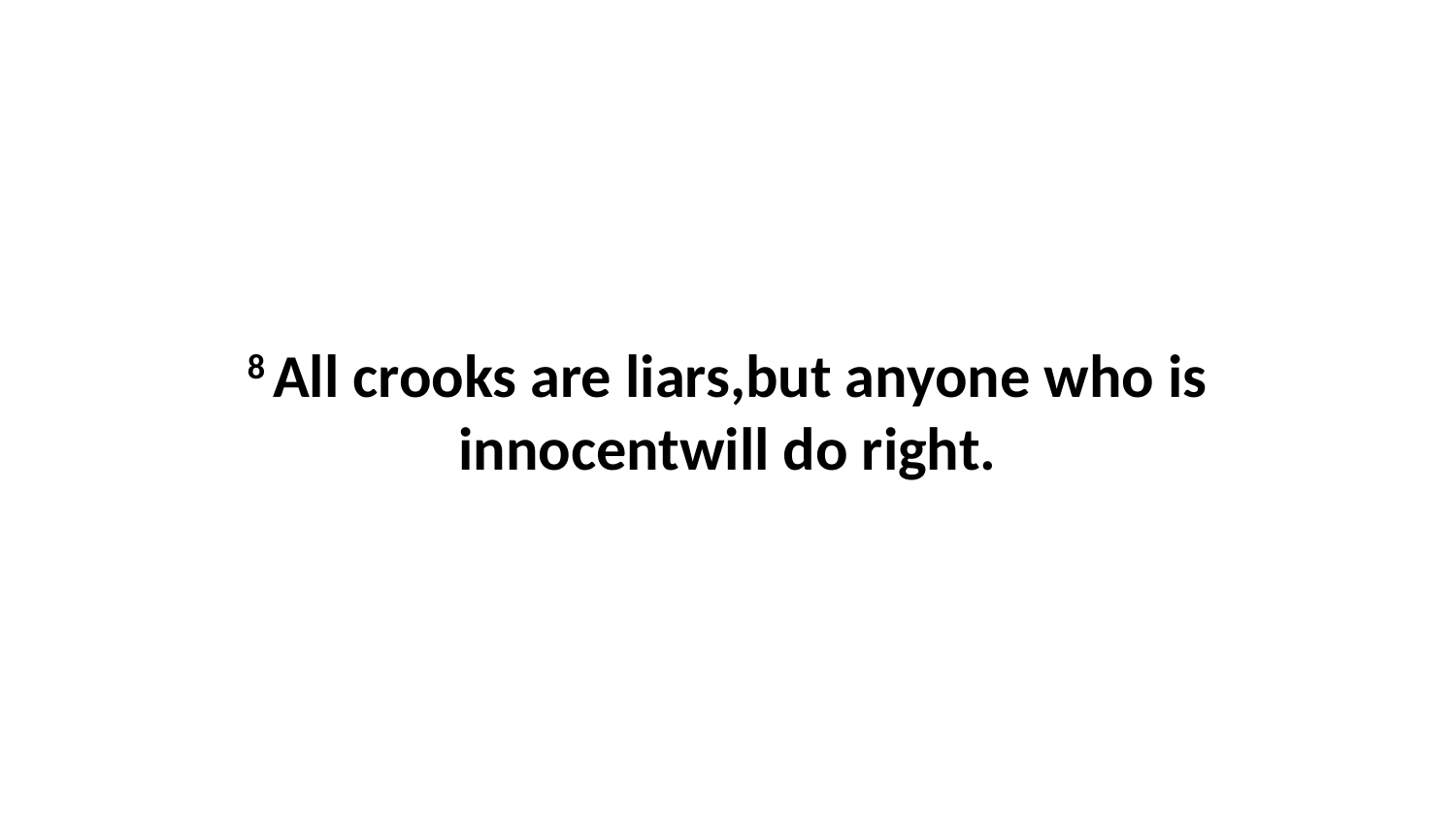

8 All crooks are liars,but anyone who is innocentwill do right.